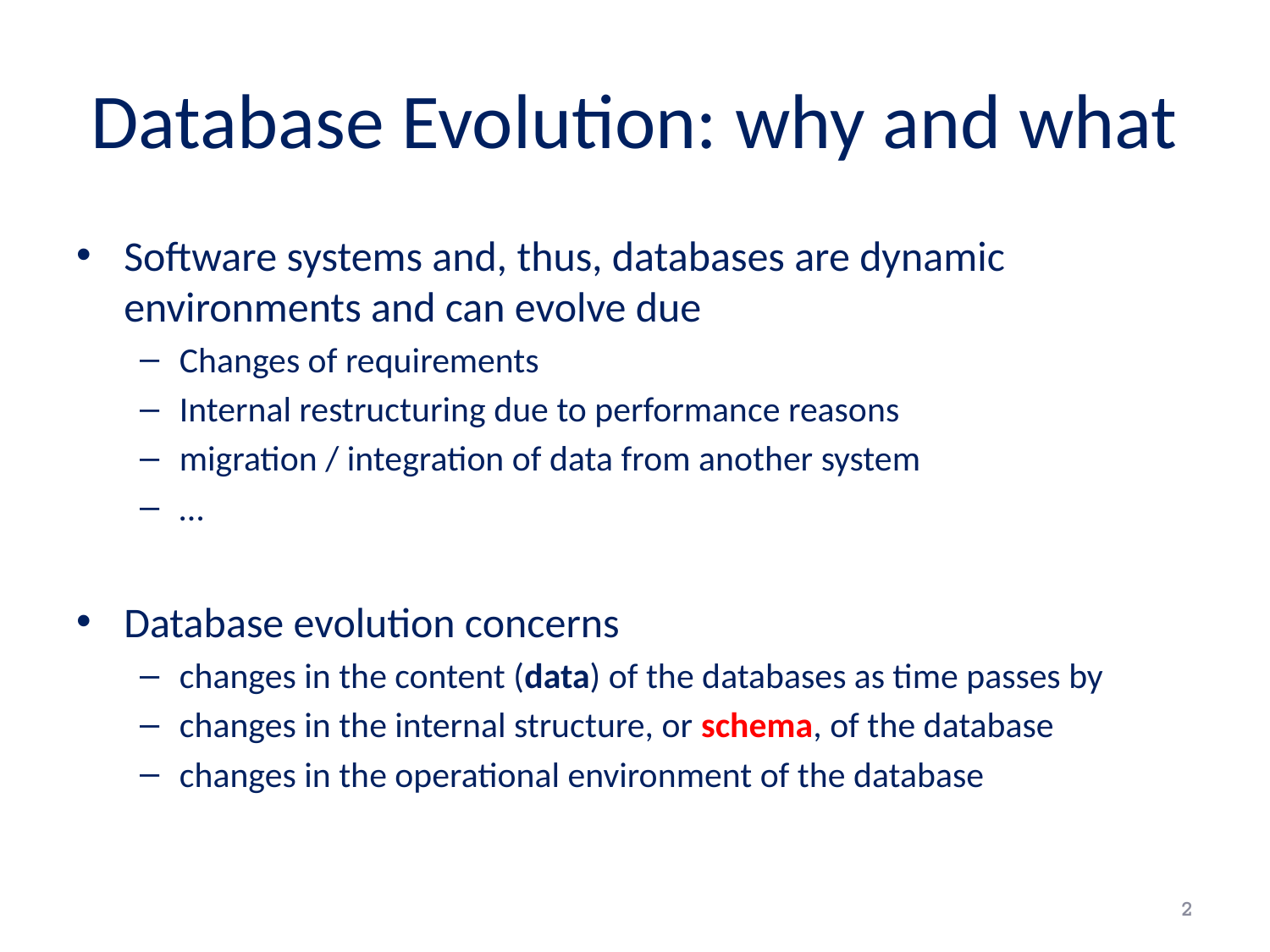

# Database Evolution: why and what
Software systems and, thus, databases are dynamic environments and can evolve due
Changes of requirements
Internal restructuring due to performance reasons
migration / integration of data from another system
…

Database evolution concerns
changes in the content (data) of the databases as time passes by
changes in the internal structure, or schema, of the database
changes in the operational environment of the database

2